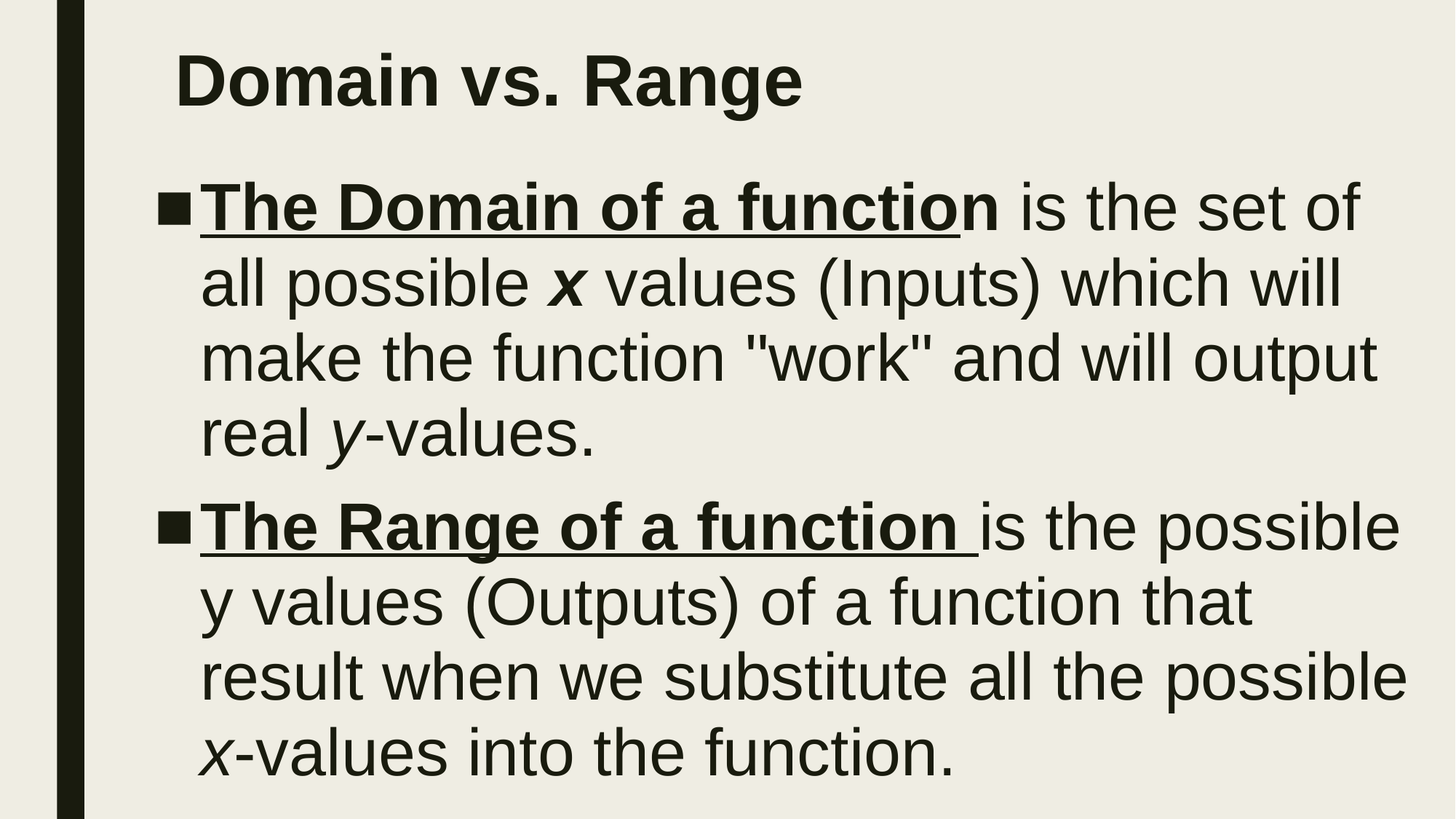

# Domain vs. Range
The Domain of a function is the set of all possible x values (Inputs) which will make the function "work" and will output real y-values.
The Range of a function is the possible y values (Outputs) of a function that result when we substitute all the possible x-values into the function.